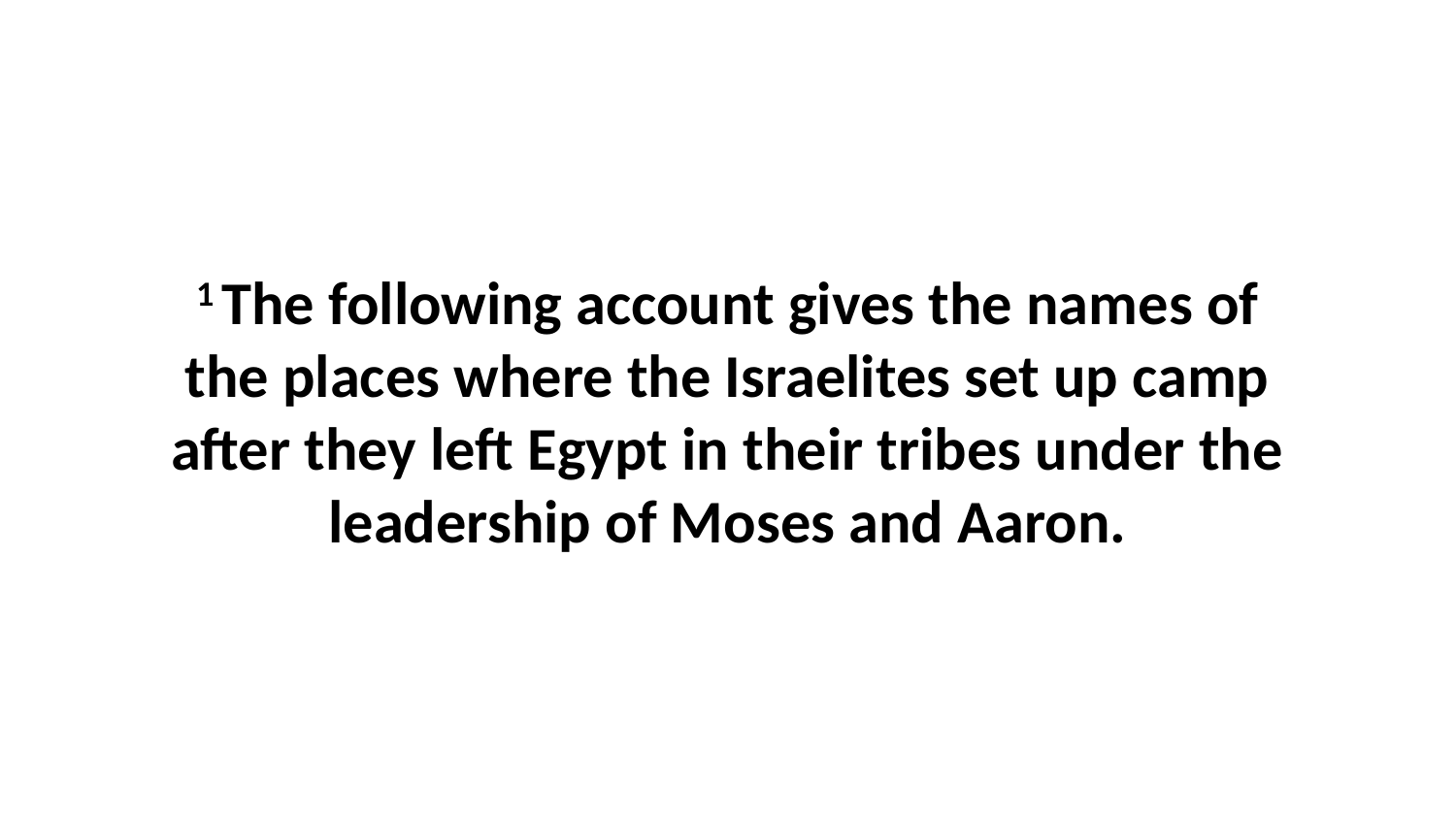

1 The following account gives the names of the places where the Israelites set up camp after they left Egypt in their tribes under the leadership of Moses and Aaron.